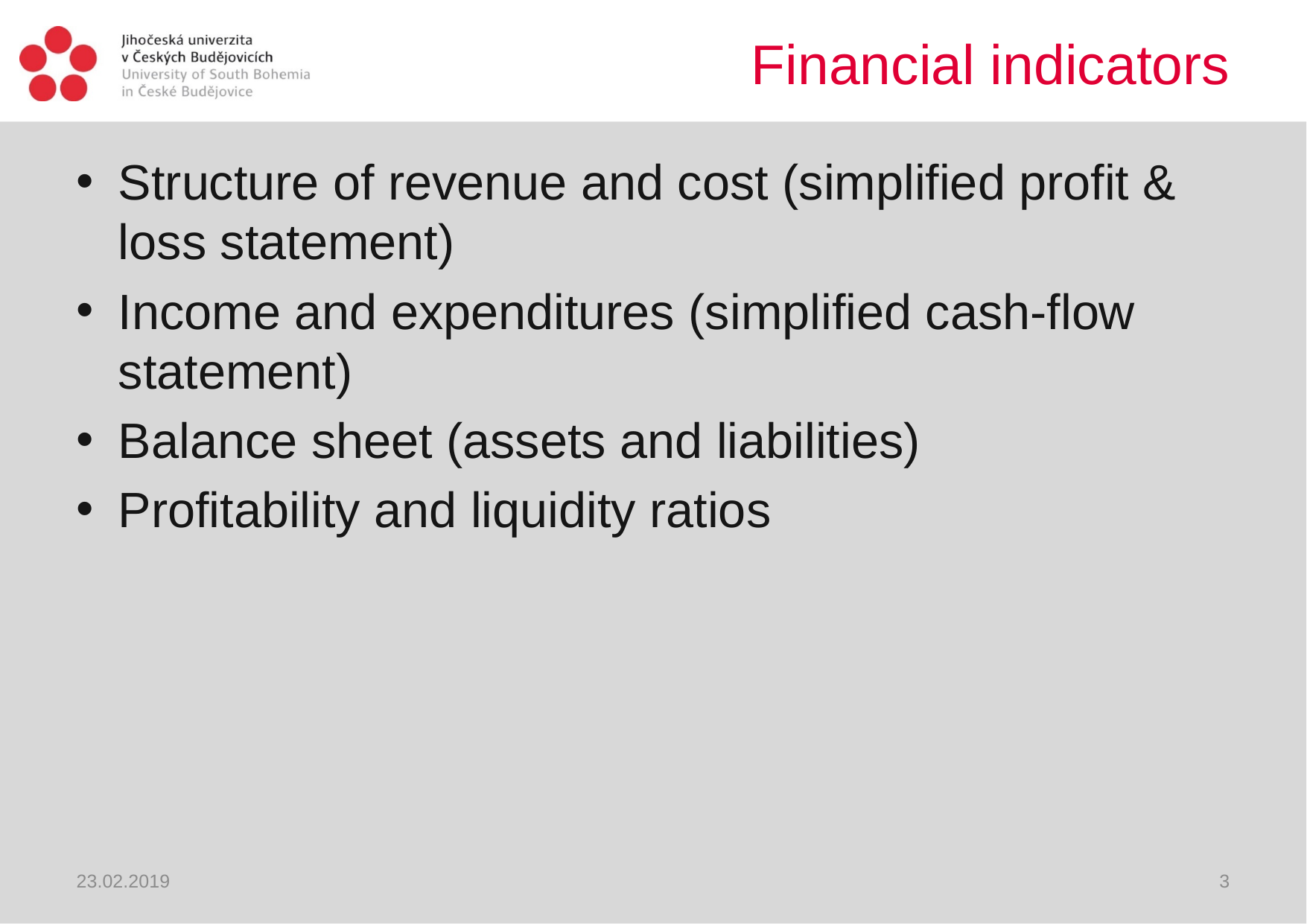

# Financial indicators
Structure of revenue and cost (simplified profit & loss statement)
Income and expenditures (simplified cash-flow statement)
Balance sheet (assets and liabilities)
Profitability and liquidity ratios
23.02.2019
3